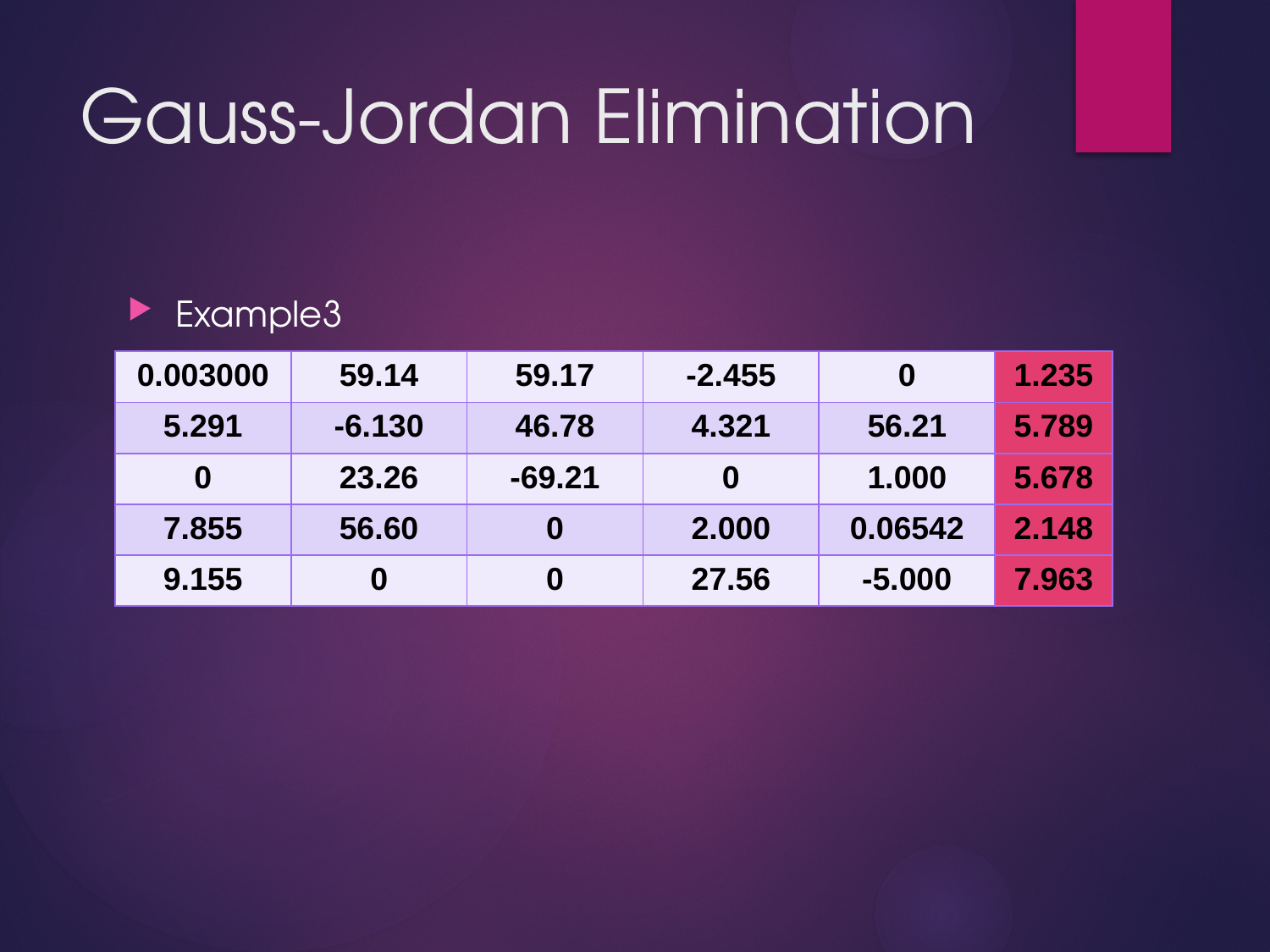

# Gauss-Jordan Elimination
Example3
| 0.003000 | 59.14 | 59.17 | -2.455 | 0 | 1.235 |
| --- | --- | --- | --- | --- | --- |
| 5.291 | -6.130 | 46.78 | 4.321 | 56.21 | 5.789 |
| 0 | 23.26 | -69.21 | 0 | 1.000 | 5.678 |
| 7.855 | 56.60 | 0 | 2.000 | 0.06542 | 2.148 |
| 9.155 | 0 | 0 | 27.56 | -5.000 | 7.963 |